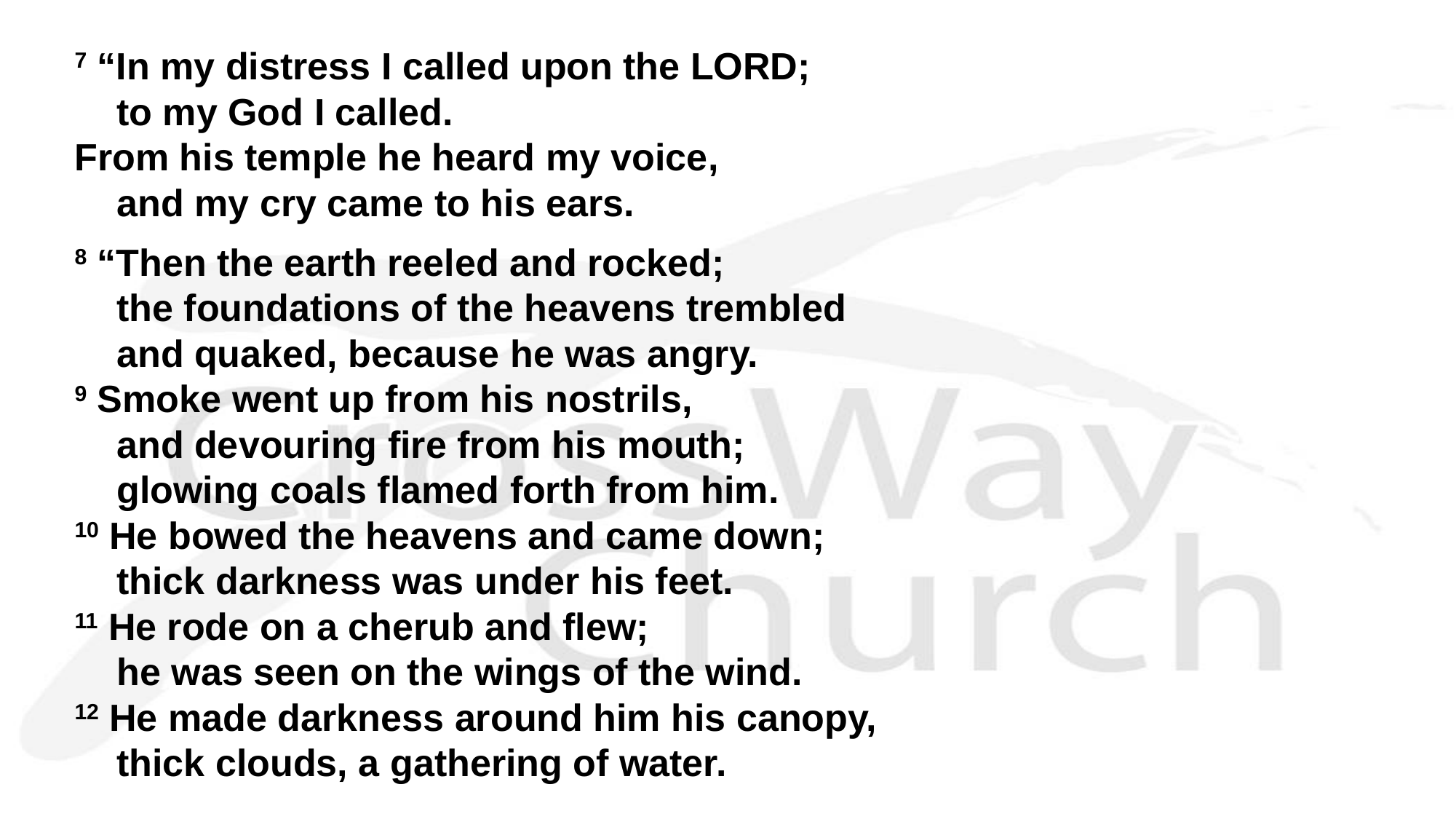

7 “In my distress I called upon the LORD;
    to my God I called.
From his temple he heard my voice,
    and my cry came to his ears.

8 “Then the earth reeled and rocked;
    the foundations of the heavens trembled
    and quaked, because he was angry.
9 Smoke went up from his nostrils,
    and devouring fire from his mouth;
    glowing coals flamed forth from him.
10 He bowed the heavens and came down;
    thick darkness was under his feet.
11 He rode on a cherub and flew;
    he was seen on the wings of the wind.
12 He made darkness around him his canopy,
    thick clouds, a gathering of water.